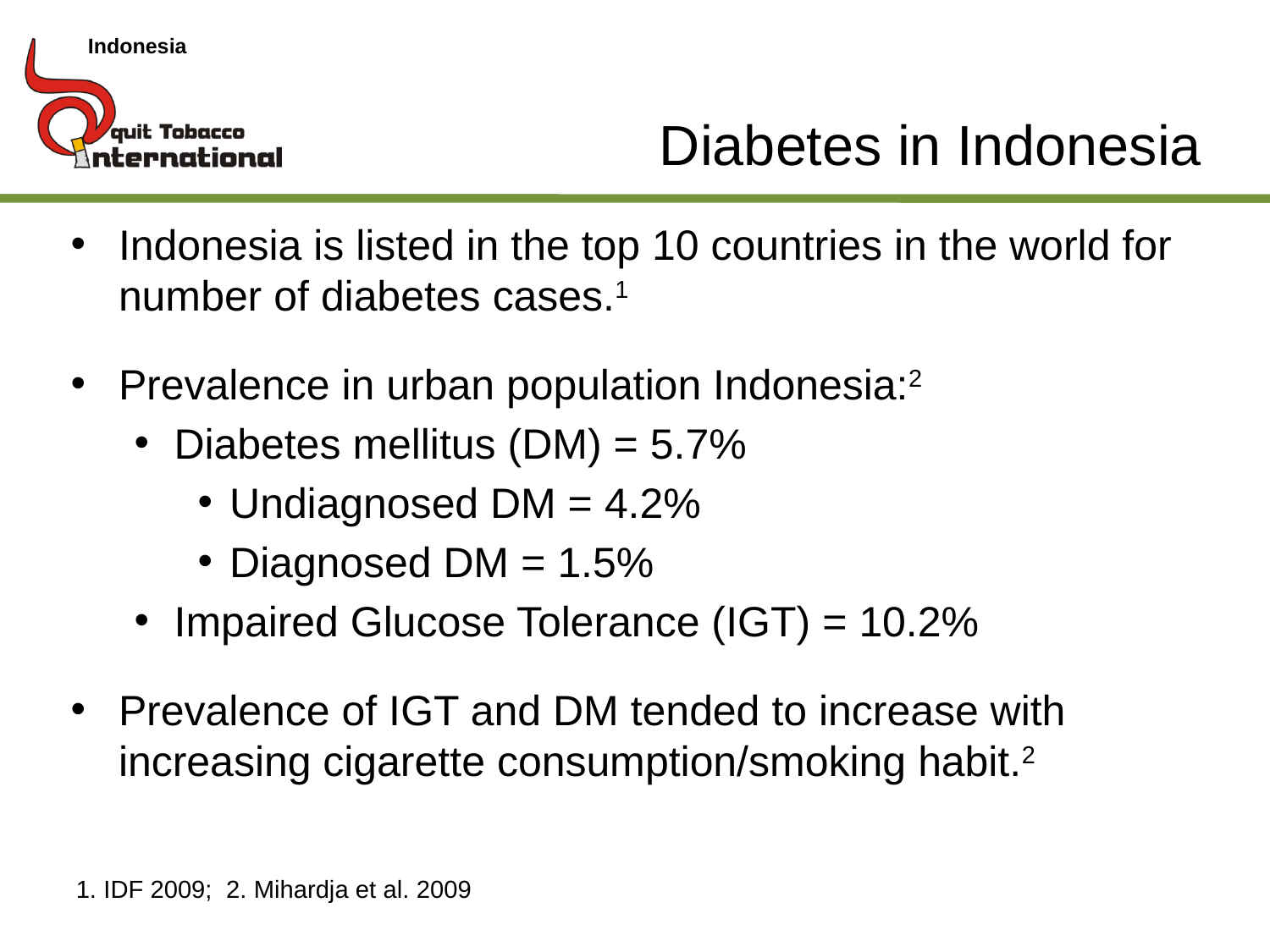

Indonesia
# Diabetes in Indonesia
Indonesia is listed in the top 10 countries in the world for number of diabetes cases.1

Prevalence in urban population Indonesia:2
Diabetes mellitus (DM) = 5.7%
Undiagnosed DM = 4.2%
Diagnosed DM = 1.5%
Impaired Glucose Tolerance (IGT) = 10.2%

Prevalence of IGT and DM tended to increase with increasing cigarette consumption/smoking habit.2
1. IDF 2009;  2. Mihardja et al. 2009